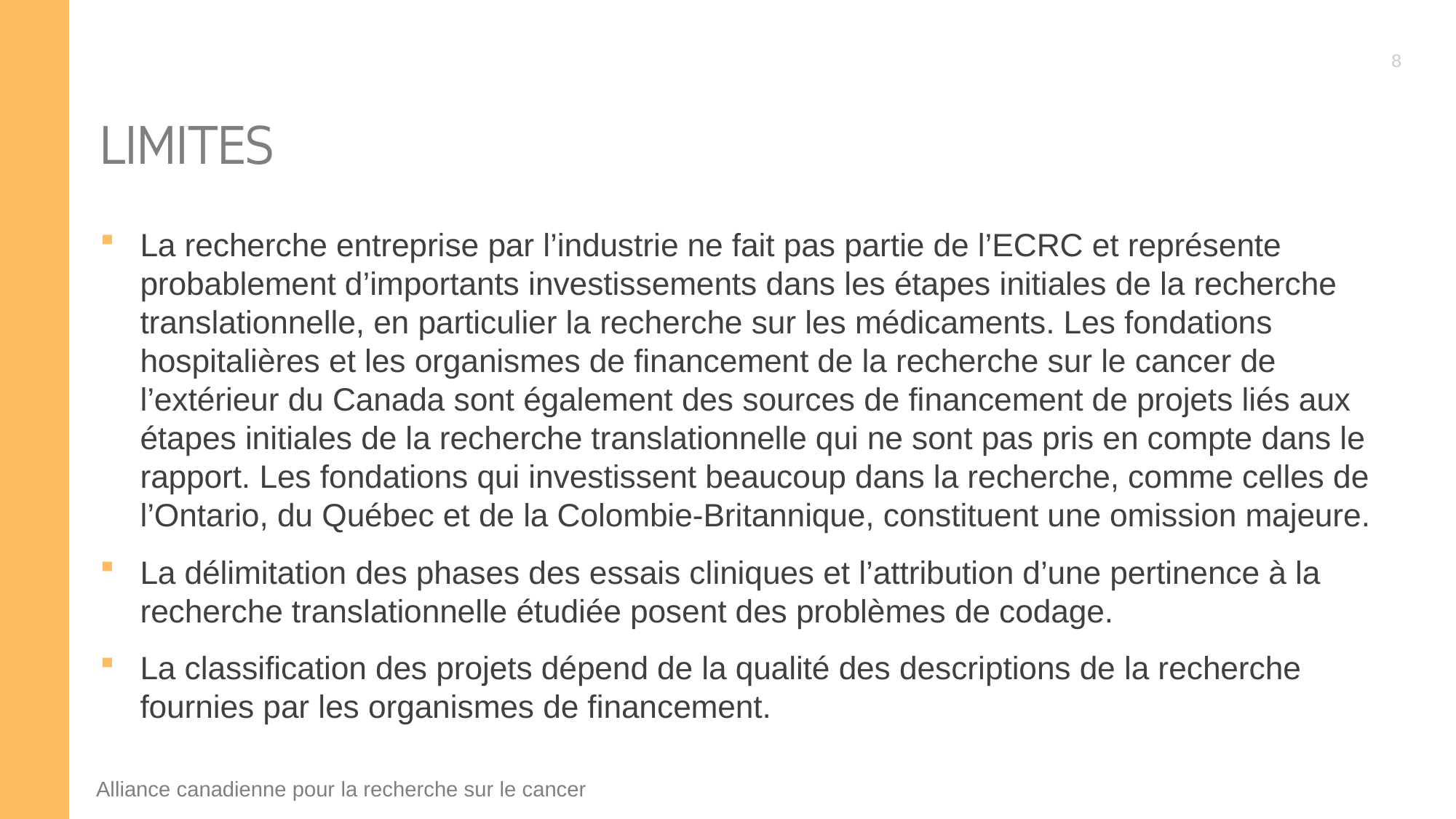

8
# Limites
La recherche entreprise par l’industrie ne fait pas partie de l’ECRC et représente probablement d’importants investissements dans les étapes initiales de la recherche translationnelle, en particulier la recherche sur les médicaments. Les fondations hospitalières et les organismes de financement de la recherche sur le cancer de l’extérieur du Canada sont également des sources de financement de projets liés aux étapes initiales de la recherche translationnelle qui ne sont pas pris en compte dans le rapport. Les fondations qui investissent beaucoup dans la recherche, comme celles de l’Ontario, du Québec et de la Colombie-Britannique, constituent une omission majeure.
La délimitation des phases des essais cliniques et l’attribution d’une pertinence à la recherche translationnelle étudiée posent des problèmes de codage.
La classification des projets dépend de la qualité des descriptions de la recherche fournies par les organismes de financement.
9